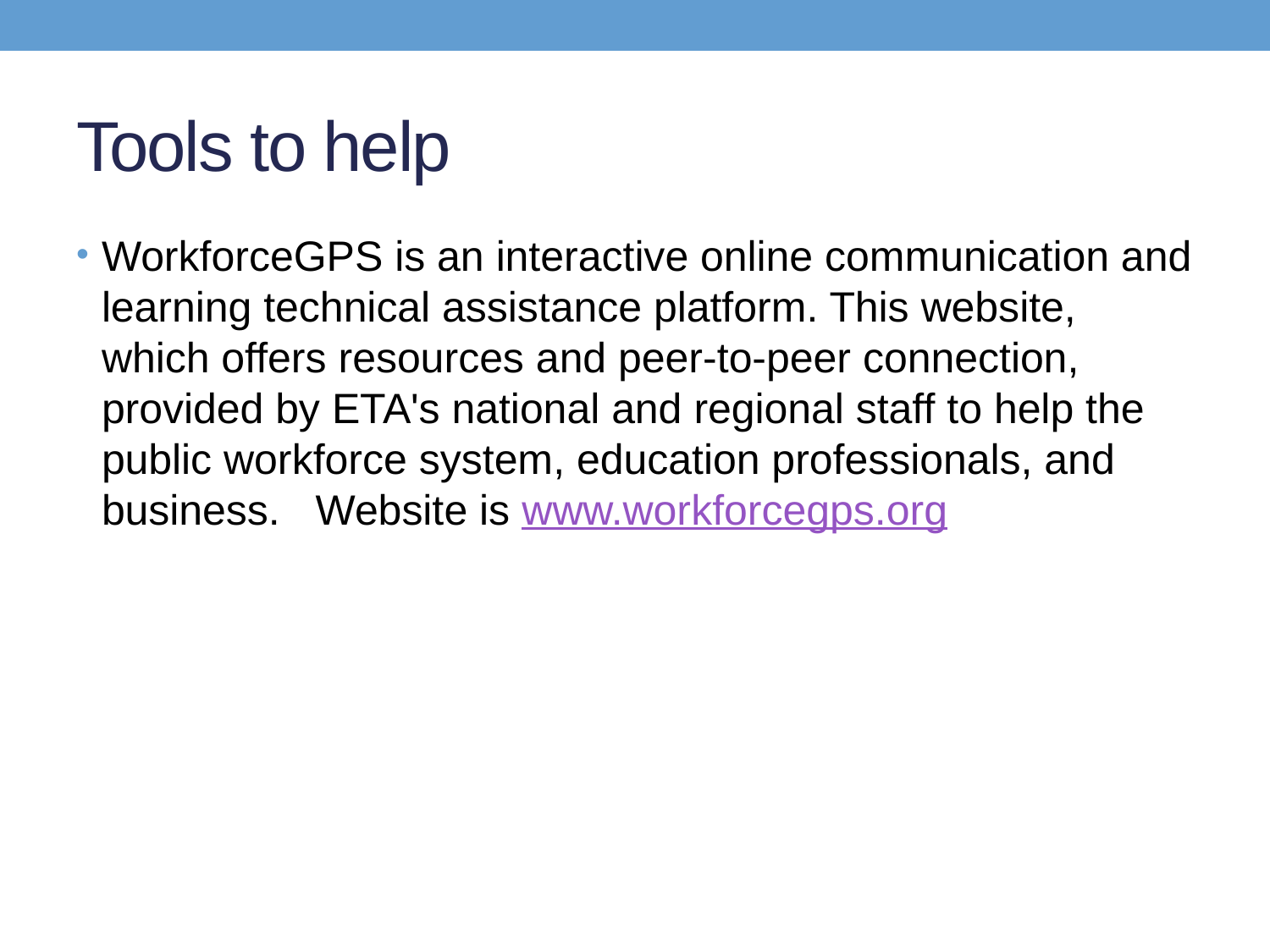

# Tools to help
WorkforceGPS is an interactive online communication and learning technical assistance platform. This website, which offers resources and peer-to-peer connection, provided by ETA's national and regional staff to help the public workforce system, education professionals, and business.   Website is www.workforcegps.org